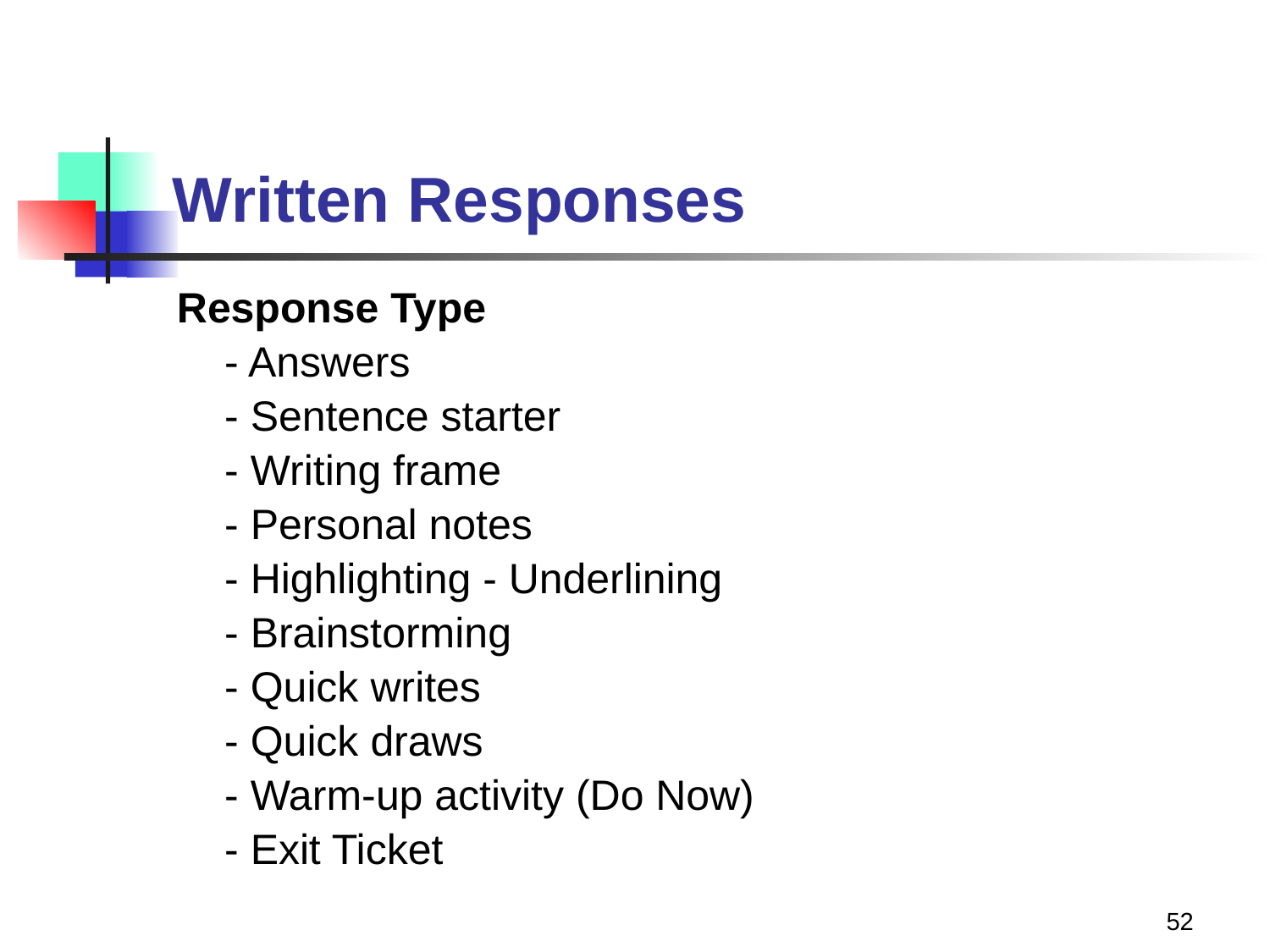

# Written Responses
Response Type
	- Answers
	- Sentence starter
	- Writing frame
	- Personal notes
	- Highlighting - Underlining
	- Brainstorming
	- Quick writes
	- Quick draws
	- Warm-up activity (Do Now)
	- Exit Ticket

52